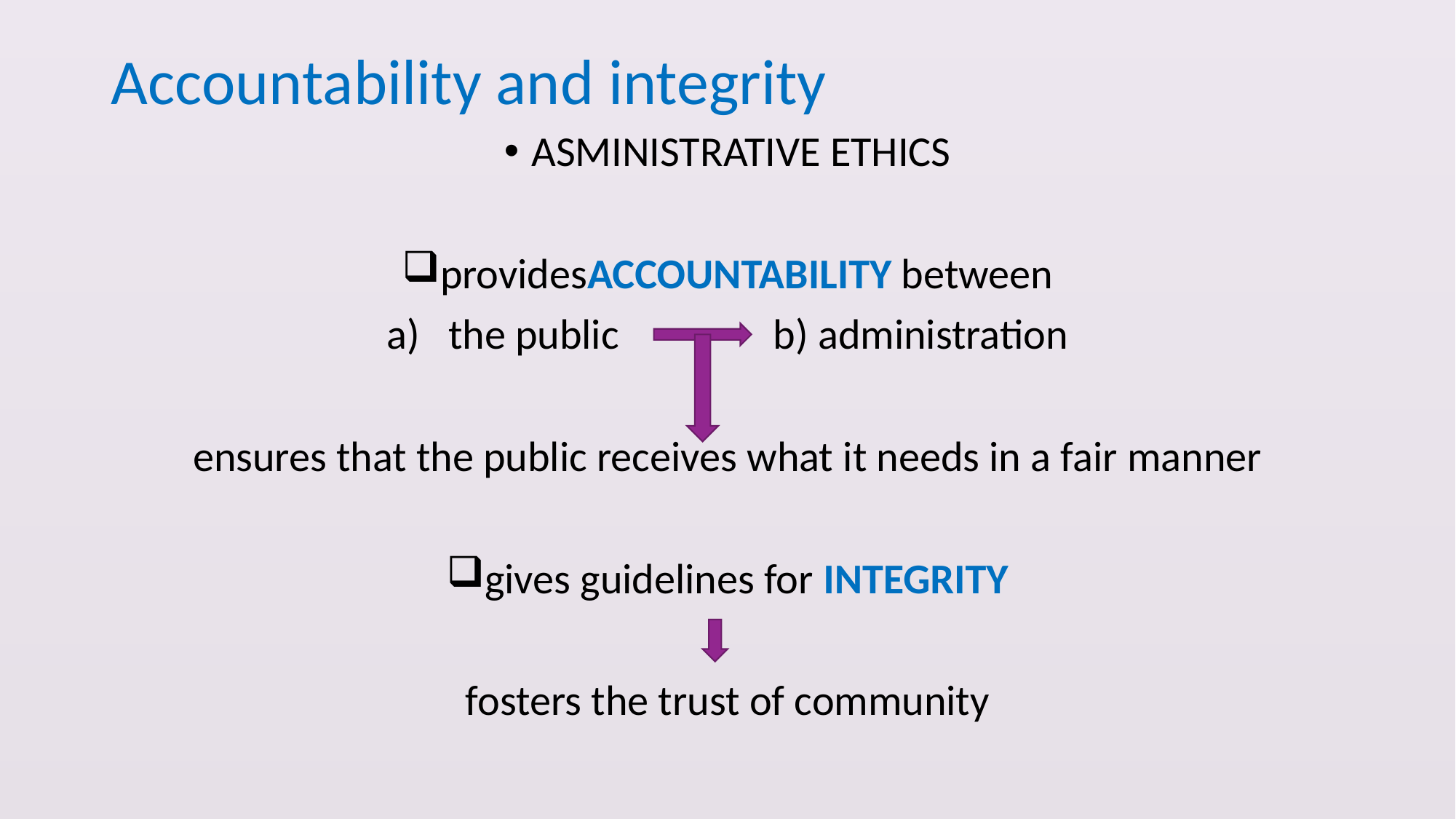

# Accountability and integrity
ASMINISTRATIVE ETHICS

providesACCOUNTABILITY between
the public                b) administration

ensures that the public receives what it needs in a fair manner

gives guidelines for INTEGRITY

fosters the trust of community